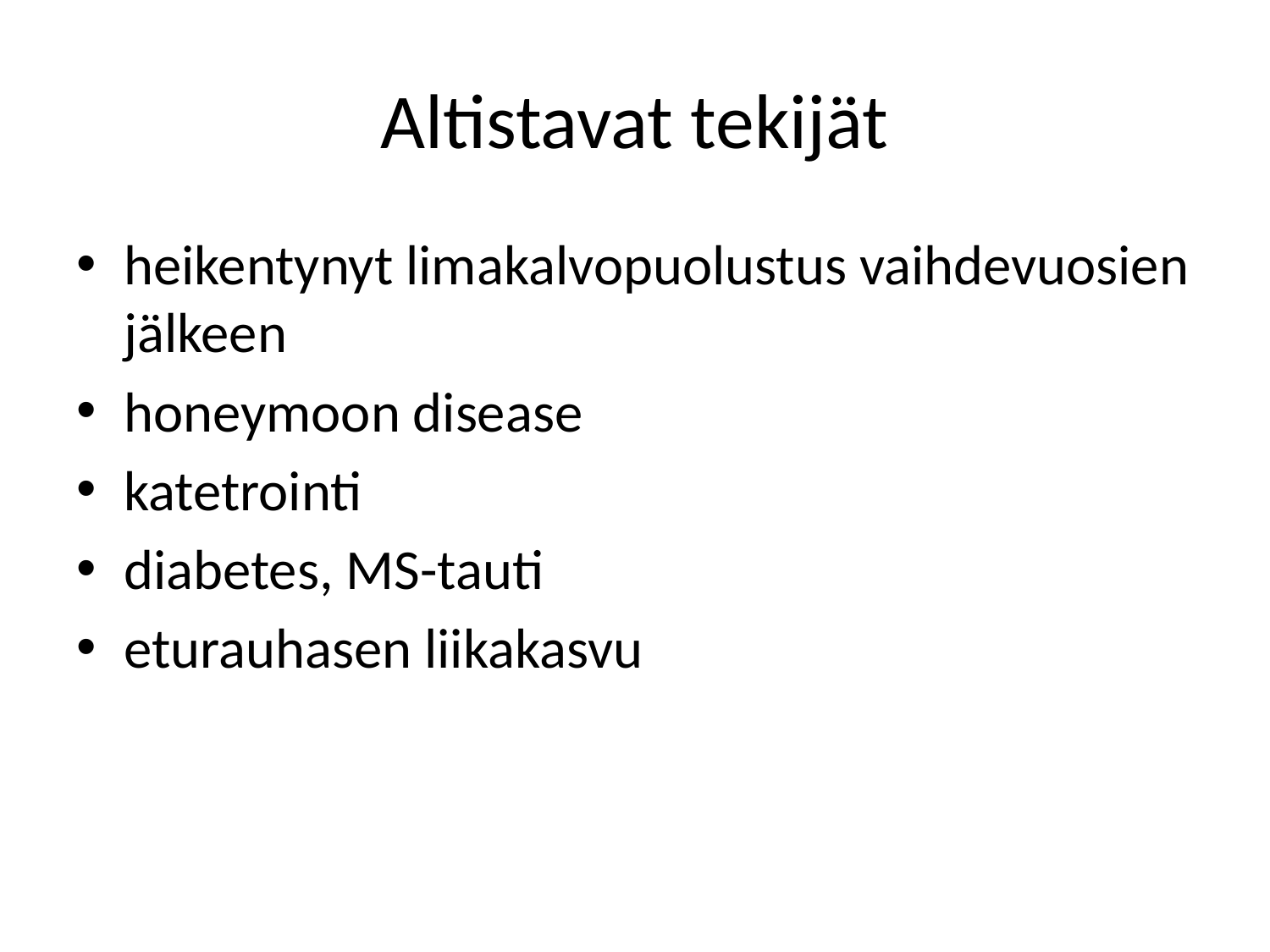

# Altistavat tekijät
heikentynyt limakalvopuolustus vaihdevuosien jälkeen
honeymoon disease
katetrointi
diabetes, MS-tauti
eturauhasen liikakasvu